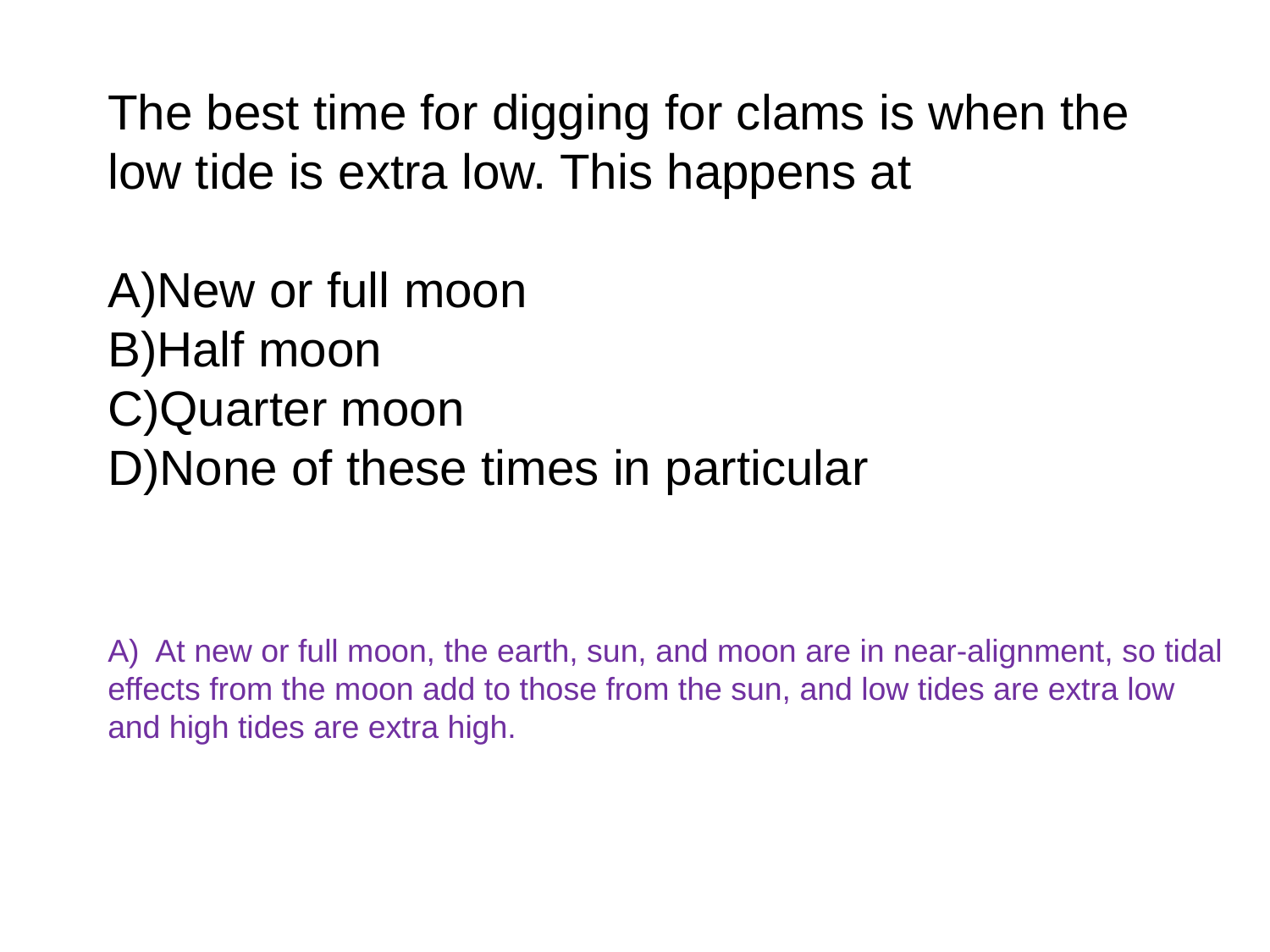

The best time for digging for clams is when the low tide is extra low. This happens at

New or full moon
Half moon
Quarter moon
None of these times in particular
A)  At new or full moon, the earth, sun, and moon are in near-alignment, so tidal effects from the moon add to those from the sun, and low tides are extra low and high tides are extra high.